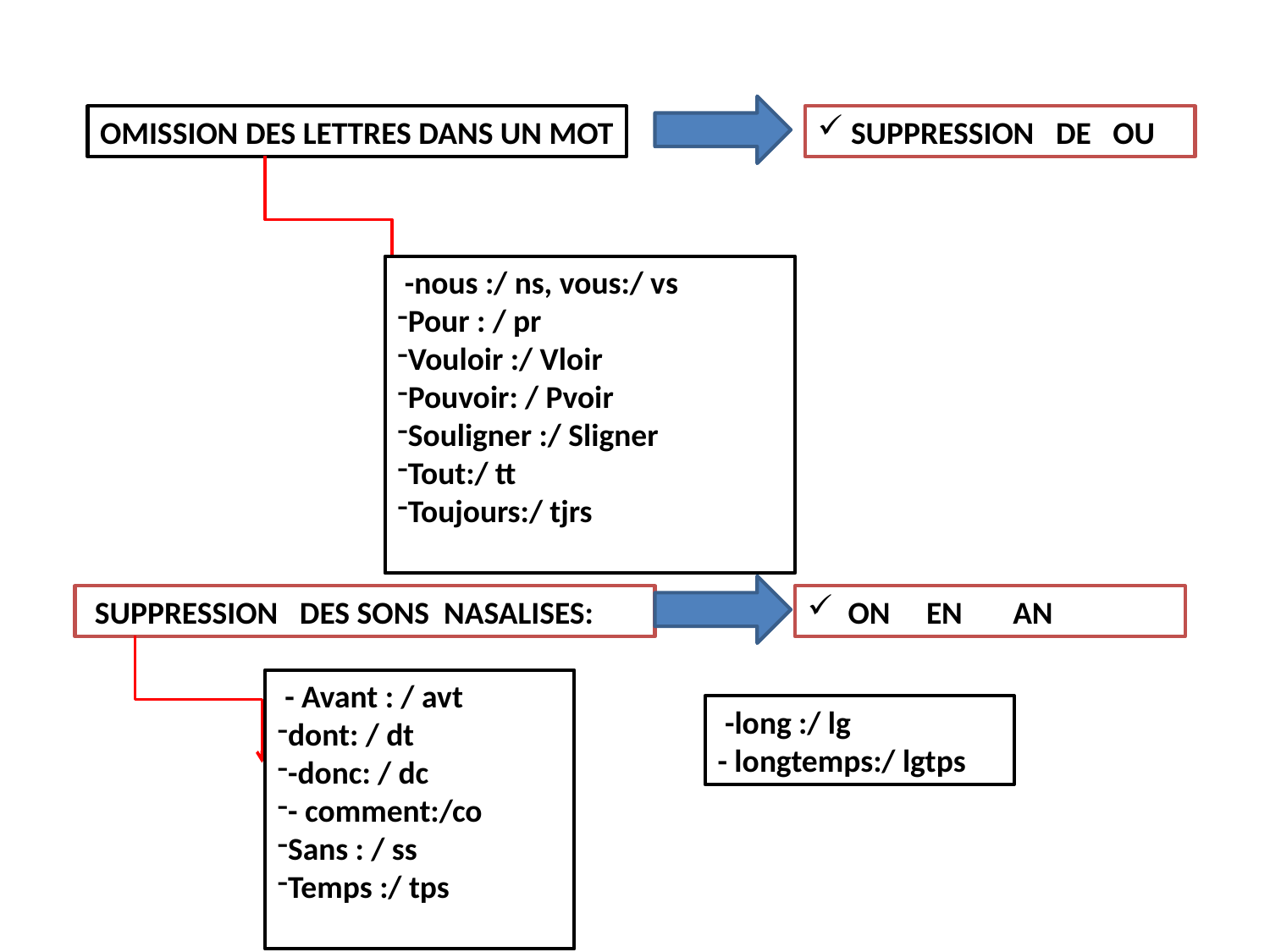

OMISSION DES LETTRES DANS UN MOT
 SUPPRESSION   DE   OU
 -nous :/ ns, vous:/ vs
Pour : / pr
Vouloir :/ Vloir
Pouvoir: / Pvoir
Souligner :/ Sligner
Tout:/ tt
Toujours:/ tjrs

 SUPPRESSION   DES SONS  NASALISES:
  ON     EN       AN
 - Avant : / avt
dont: / dt
-donc: / dc
- comment:/co
Sans : / ss
Temps :/ tps

 -long :/ lg
- longtemps:/ lgtps